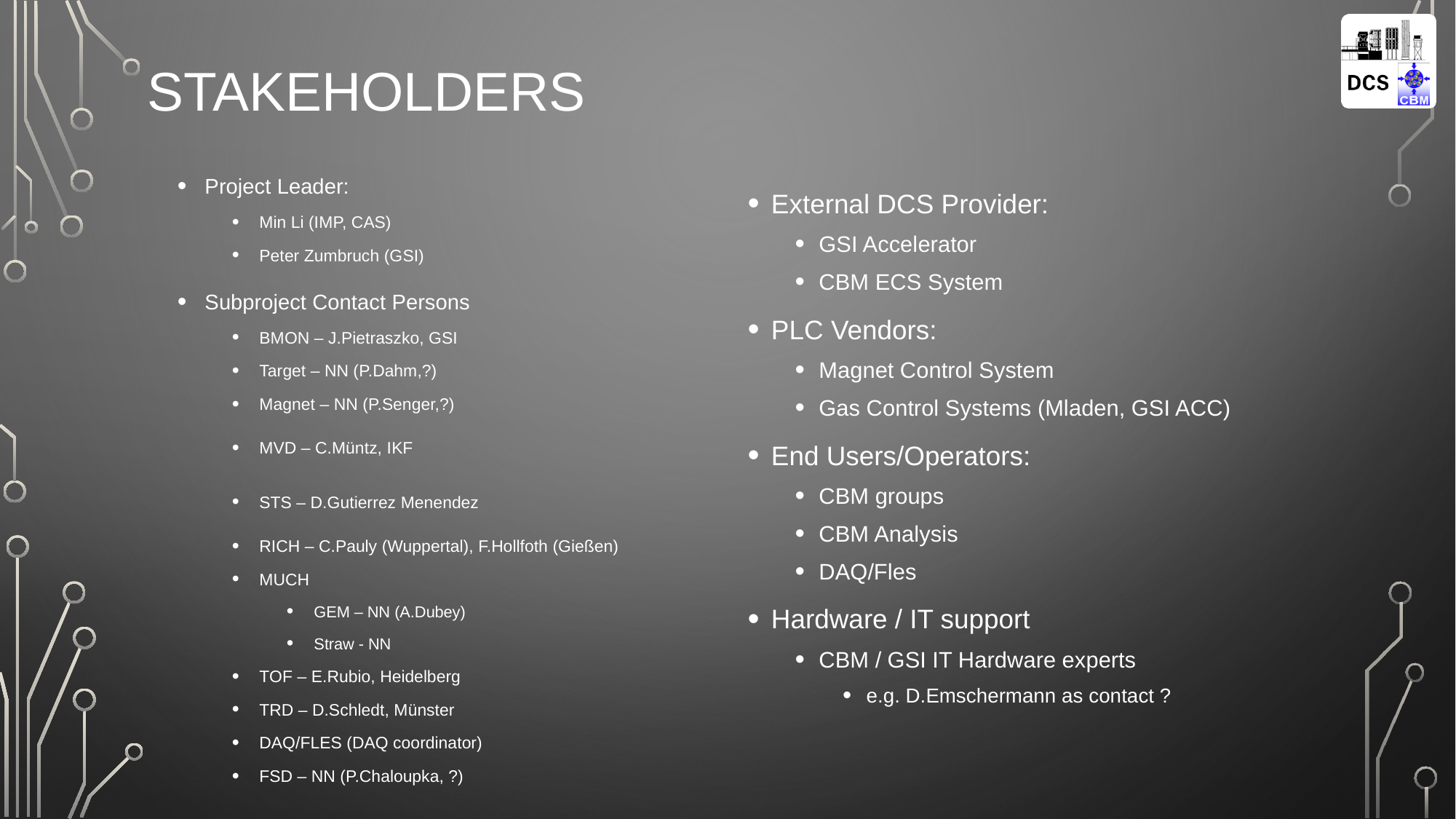

21-Oct-2025
# Stakeholders
Project Leader:
Min Li (IMP, CAS)
Peter Zumbruch (GSI)
Subproject Contact Persons
BMON – J.Pietraszko, GSI
Target – NN (P.Dahm,?)
Magnet – NN (P.Senger,?)
MVD – C.Müntz, IKF
STS – D.Gutierrez Menendez
RICH – C.Pauly (Wuppertal), F.Hollfoth (Gießen)
MUCH
GEM – NN (A.Dubey)
Straw - NN
TOF – E.Rubio, Heidelberg
TRD – D.Schledt, Münster
DAQ/FLES (DAQ coordinator)
FSD – NN (P.Chaloupka, ?)
External DCS Provider:
GSI Accelerator
CBM ECS System
PLC Vendors:
Magnet Control System
Gas Control Systems (Mladen, GSI ACC)
End Users/Operators:
CBM groups
CBM Analysis
DAQ/Fles
Hardware / IT support
CBM / GSI IT Hardware experts
e.g. D.Emschermann as contact ?